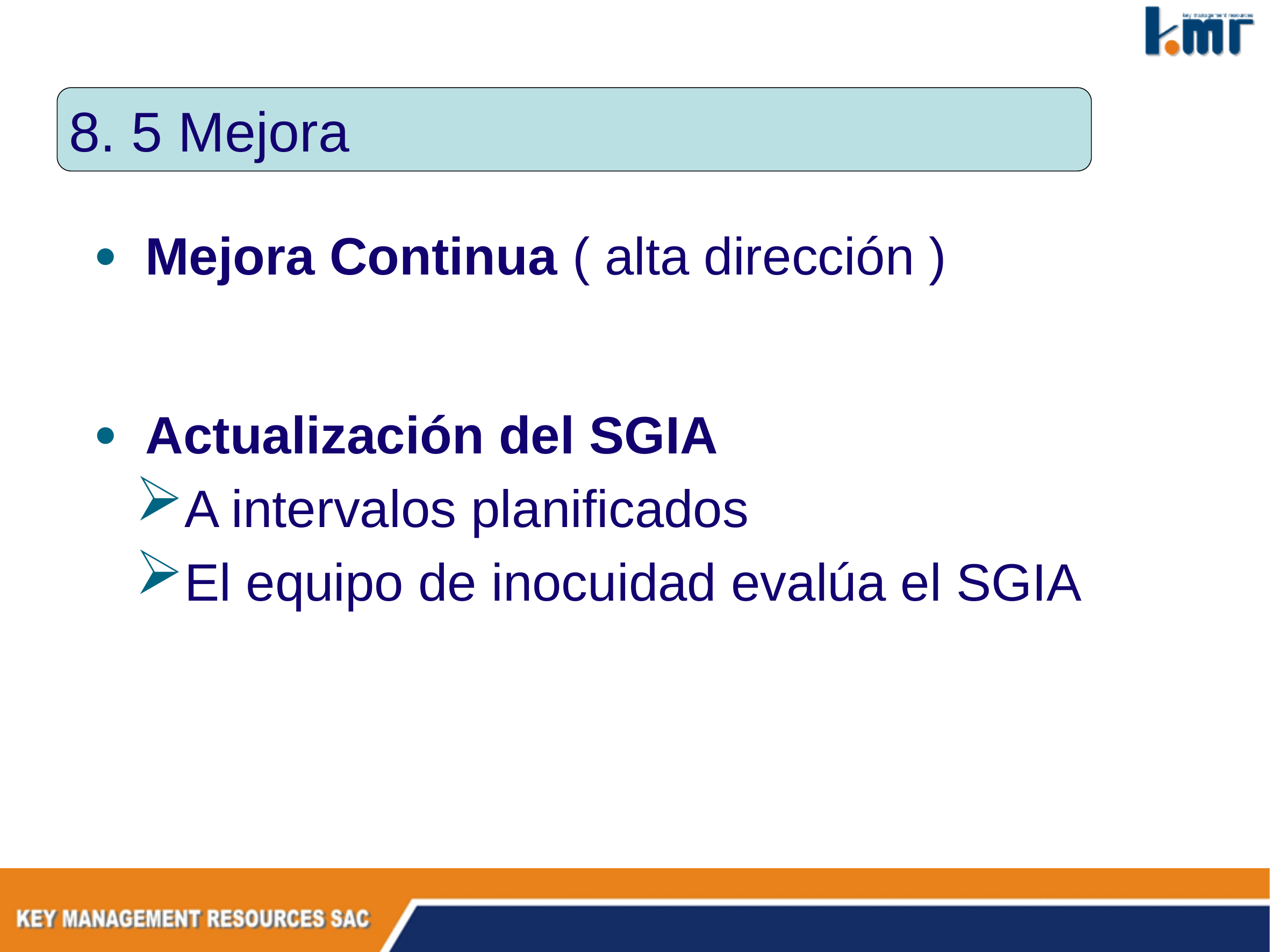

8. 5 Mejora
Mejora Continua ( alta dirección )

Actualización del SGIA
A intervalos planificados
El equipo de inocuidad evalúa el SGIA